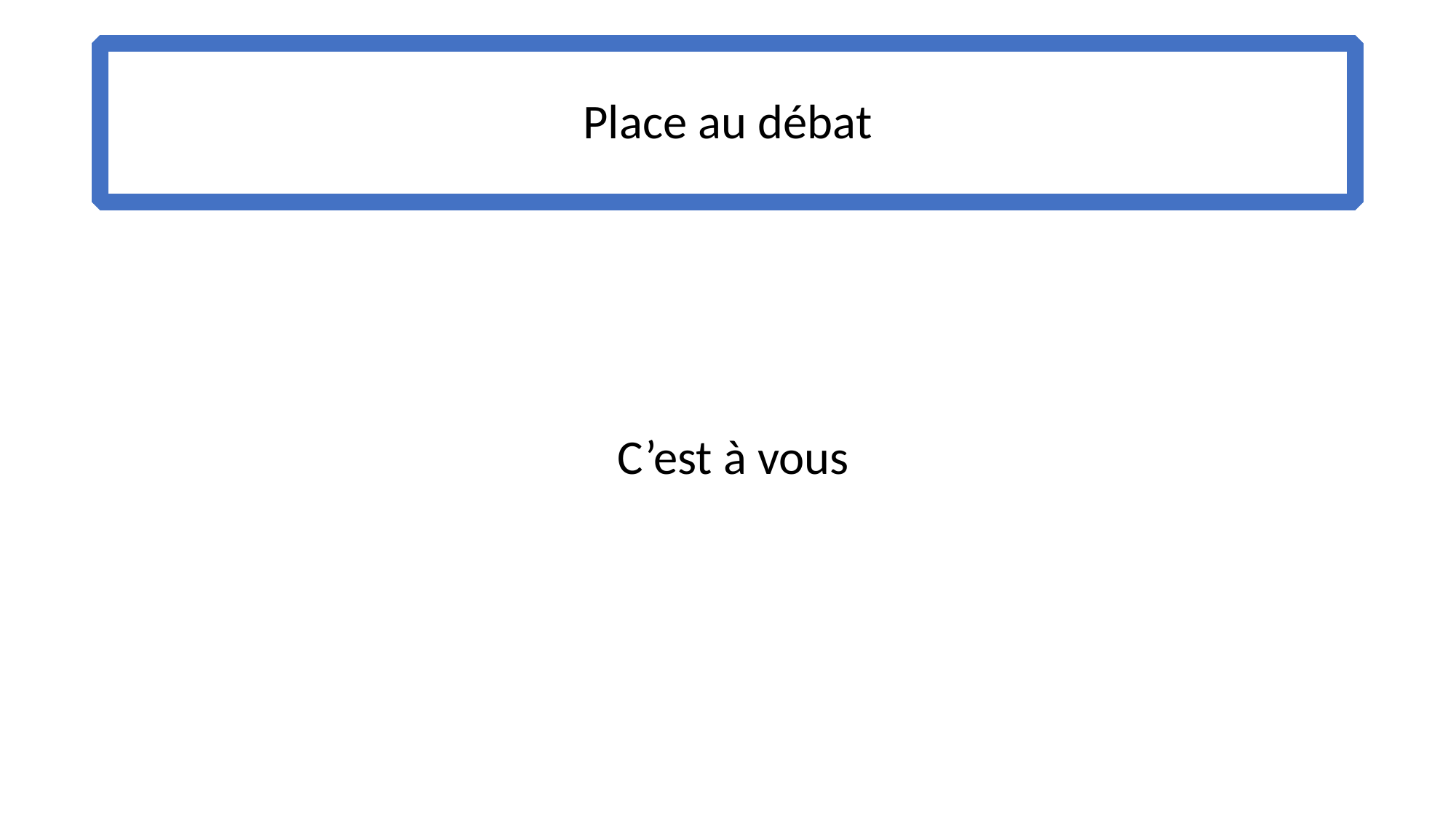

# Place au débat

C’est à vous